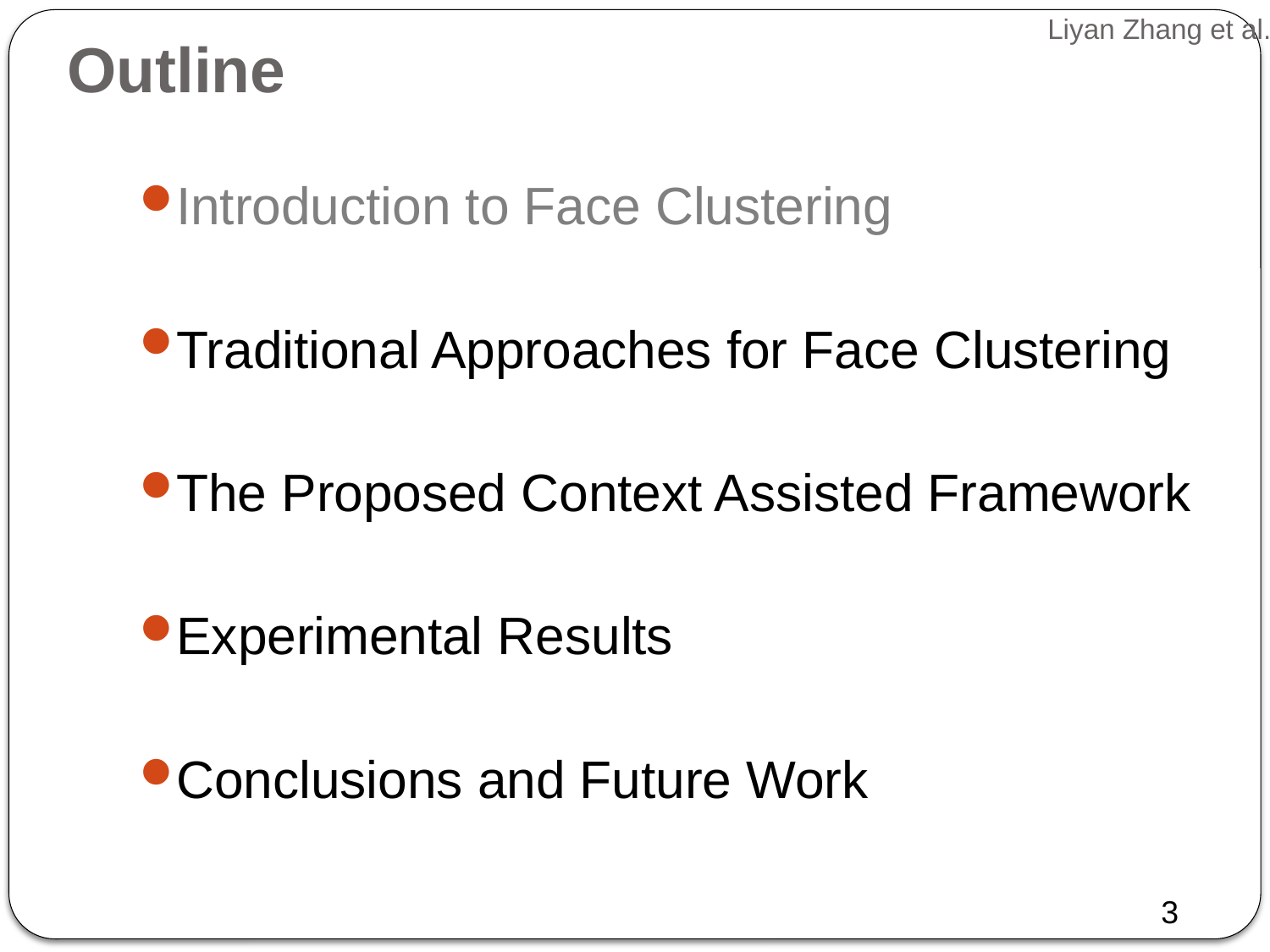

# Outline
Introduction to Face Clustering

Traditional Approaches for Face Clustering

The Proposed Context Assisted Framework

Experimental Results

Conclusions and Future Work